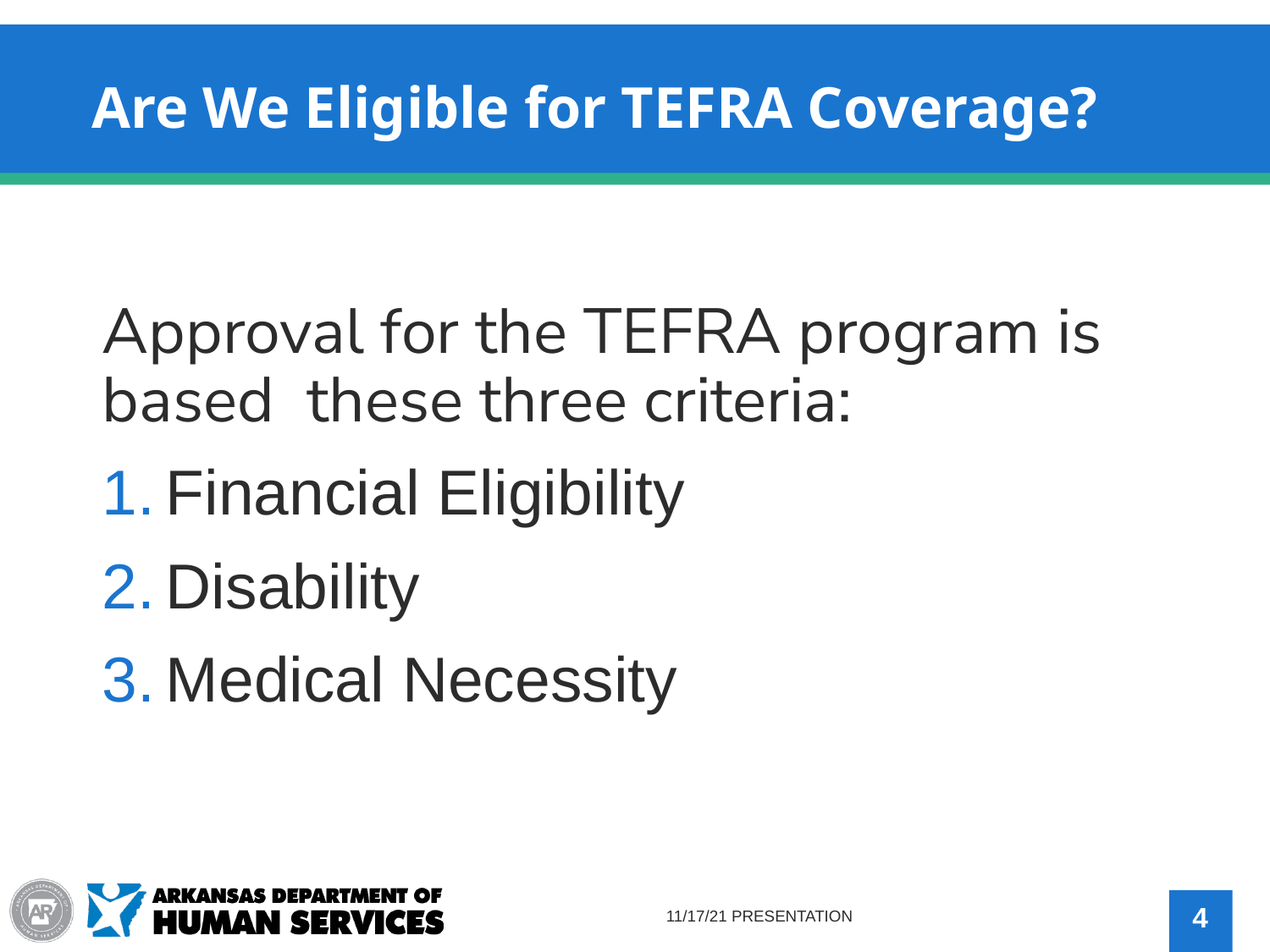

# Are We Eligible for TEFRA Coverage?
Approval for the TEFRA program is based  these three criteria:
Financial Eligibility
Disability
Medical Necessity
11/17/21 PRESENTATION